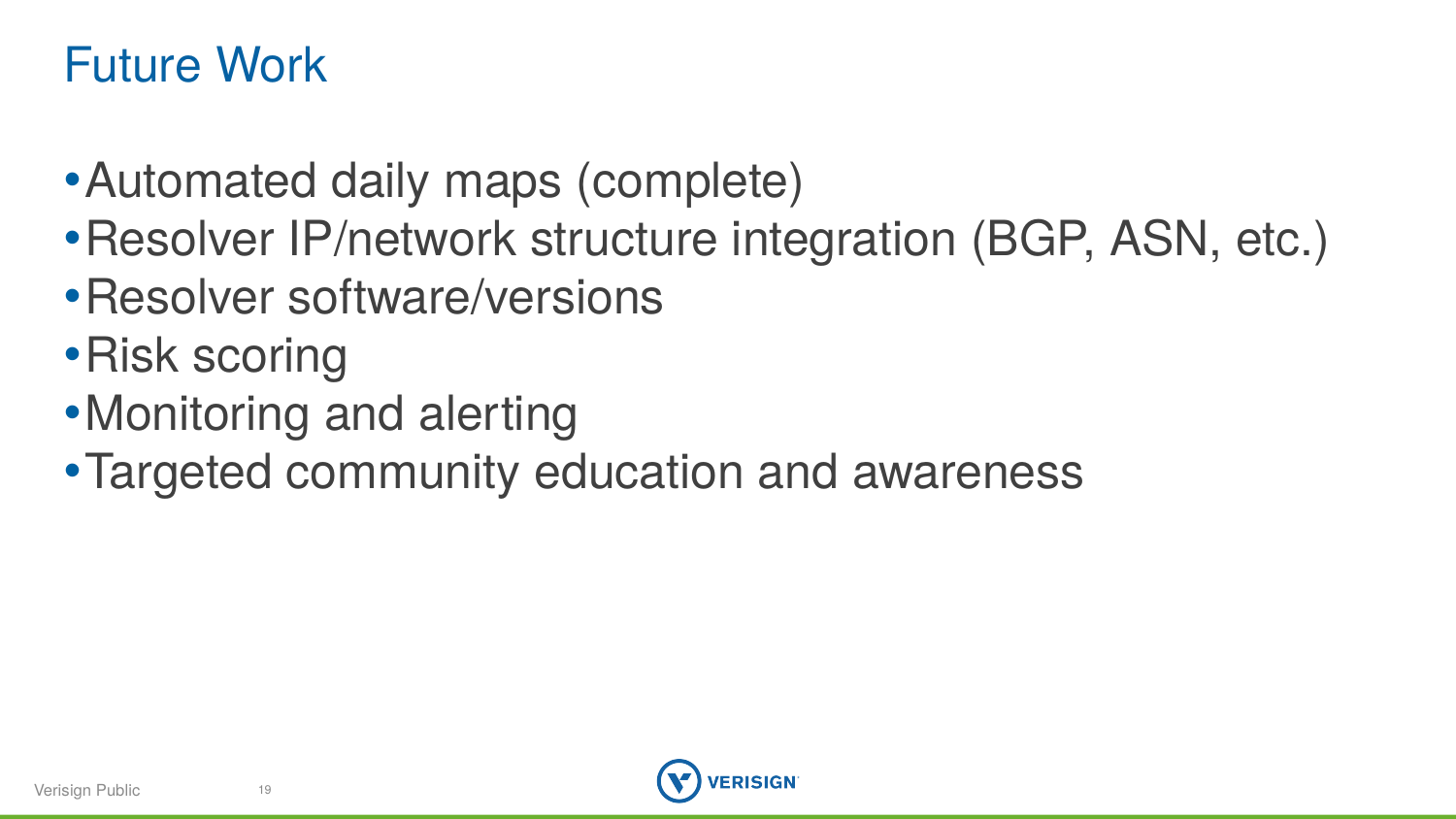

# Future Work
Automated daily maps (complete)
Resolver IP/network structure integration (BGP, ASN, etc.)
Resolver software/versions
Risk scoring
Monitoring and alerting
Targeted community education and awareness
19